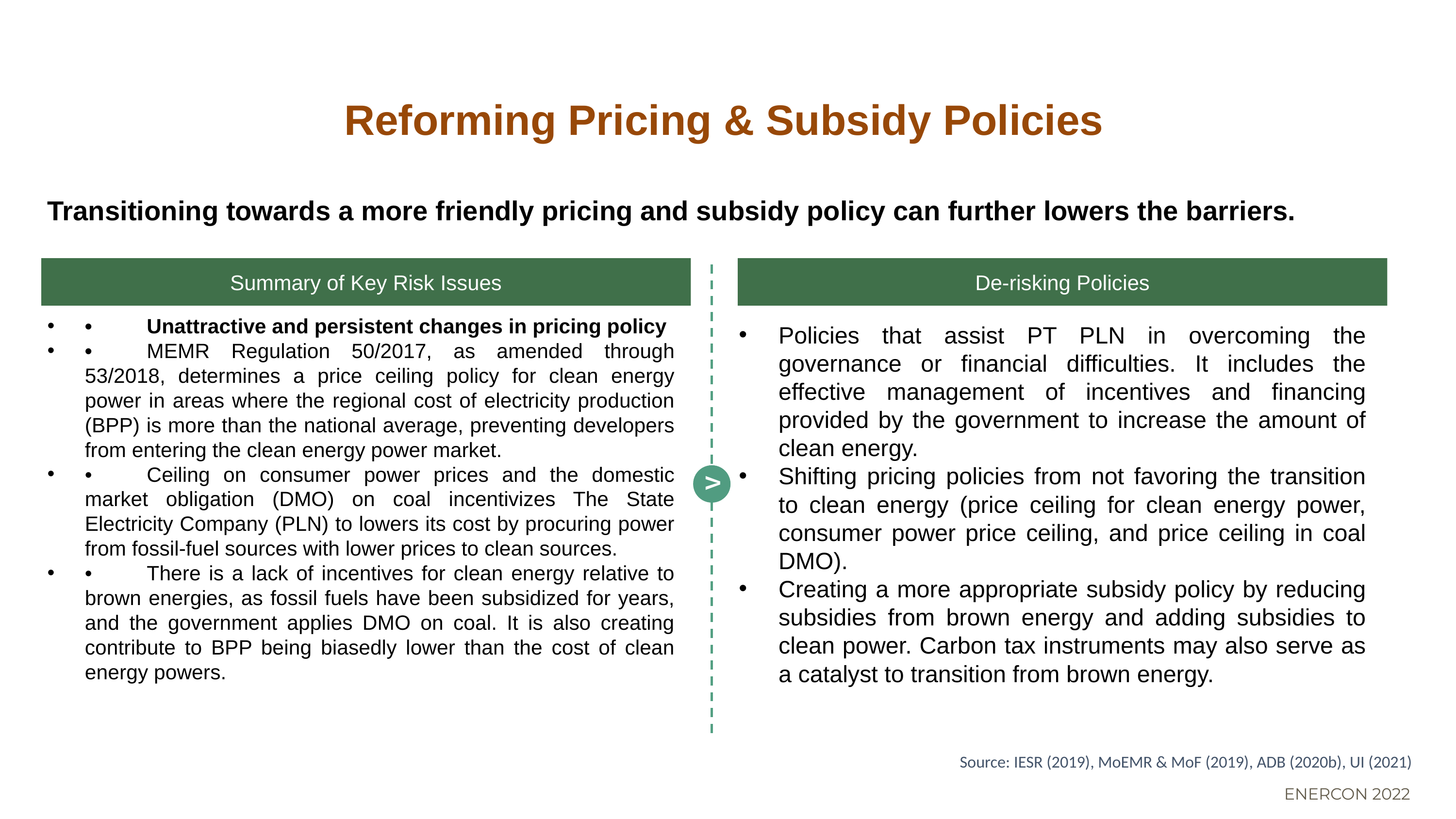

# Reforming Pricing & Subsidy Policies
Transitioning towards a more friendly pricing and subsidy policy can further lowers the barriers.
Summary of key risk issues:

•	Unattractive and persistent changes in pricing policy
•	MEMR Regulation 50/2017, as amended through 53/2018, determines a price ceiling policy for clean energy power in areas where the regional cost of electricity production (BPP) is more than the national average, preventing developers from entering the clean energy power market.
•	Ceiling on consumer power prices and the domestic market obligation (DMO) on coal incentivizes The State Electricity Company (PLN) to lowers its cost by procuring power from fossil-fuel sources with lower prices to clean sources.
•	There is a lack of incentives for clean energy relative to brown energies, as fossil fuels have been subsidized for years, and the government applies DMO on coal. It is also creating contribute to BPP being biasedly lower than the cost of clean energy powers.
Summary of Key Risk Issues
De-risking Policies
De-risking policies:

Policies that assist PT PLN in overcoming the governance or financial difficulties. It includes the effective management of incentives and financing provided by the government to increase the amount of clean energy.
Shifting pricing policies from not favoring the transition to clean energy (price ceiling for clean energy power, consumer power price ceiling, and price ceiling in coal DMO).
Creating a more appropriate subsidy policy by reducing subsidies from brown energy and adding subsidies to clean power. Carbon tax instruments may also serve as a catalyst to transition from brown energy.
V
Source: IESR (2019), MoEMR & MoF (2019), ADB (2020b), UI (2021)
ENERCON 2022